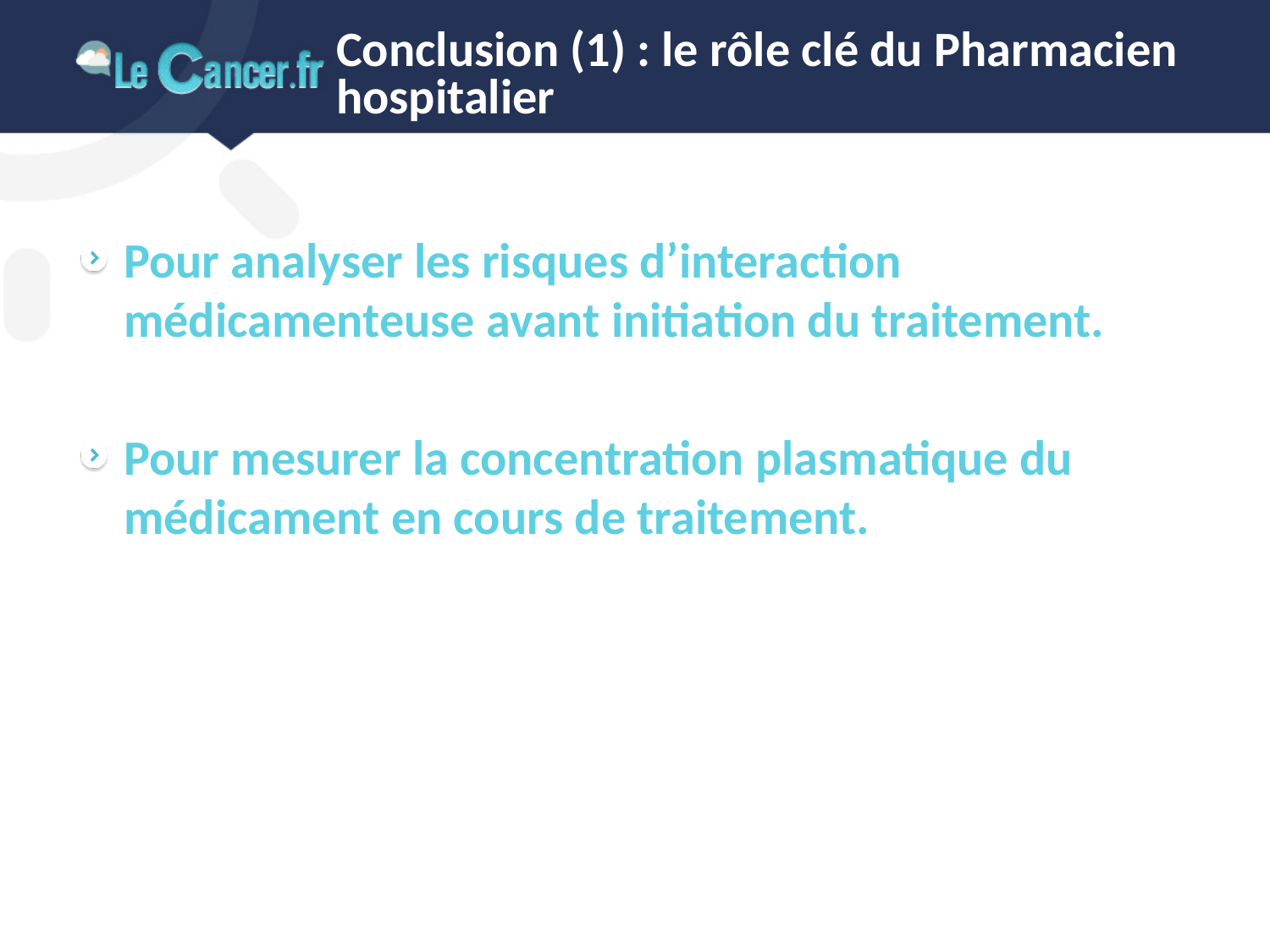

# Conclusion (1) : le rôle clé du Pharmacien hospitalier
Pour analyser les risques d’interaction médicamenteuse avant initiation du traitement.

Pour mesurer la concentration plasmatique du médicament en cours de traitement.